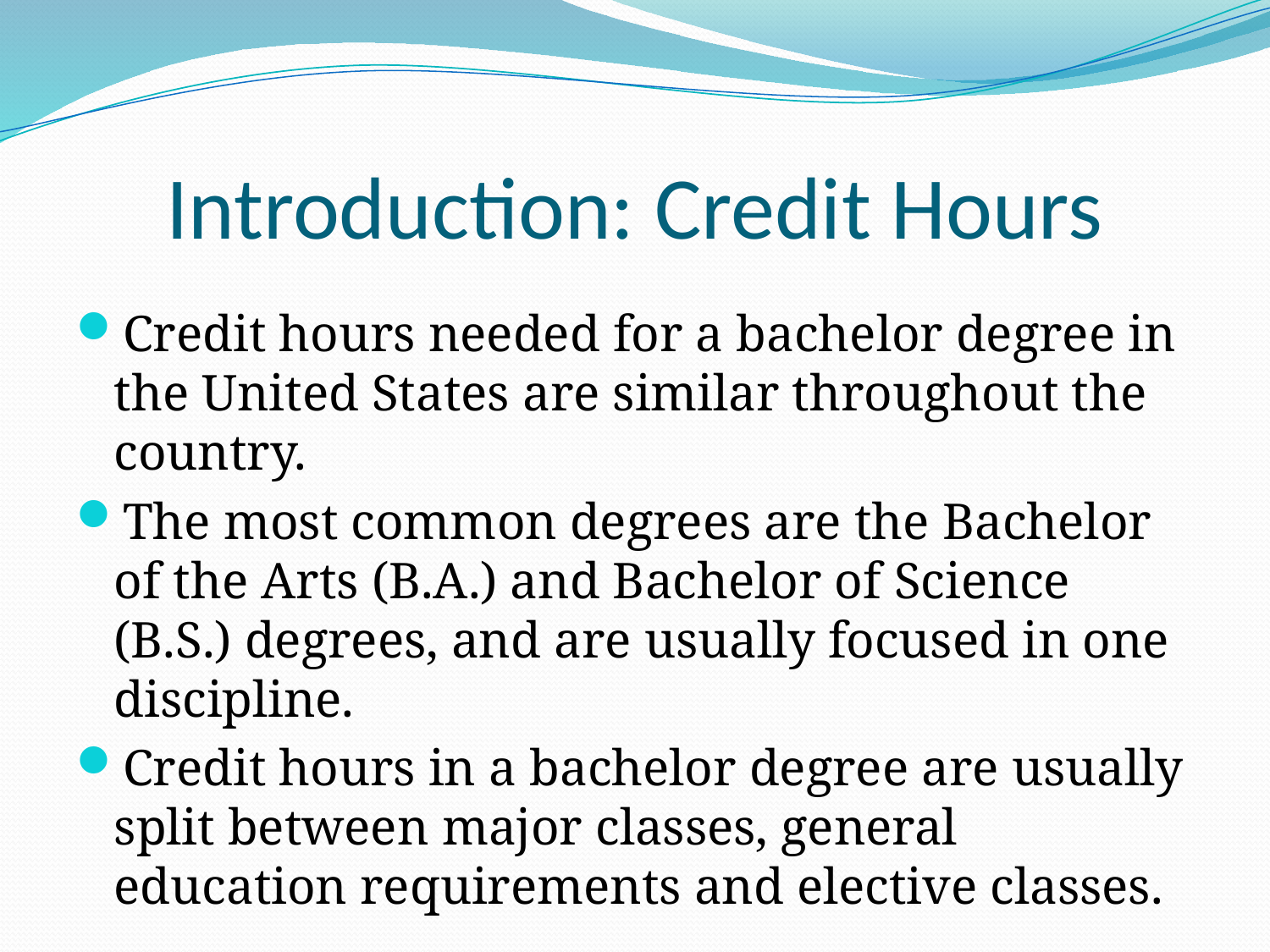

# Introduction: Credit Hours
Credit hours needed for a bachelor degree in the United States are similar throughout the country.
The most common degrees are the Bachelor of the Arts (B.A.) and Bachelor of Science (B.S.) degrees, and are usually focused in one discipline.
Credit hours in a bachelor degree are usually split between major classes, general education requirements and elective classes.